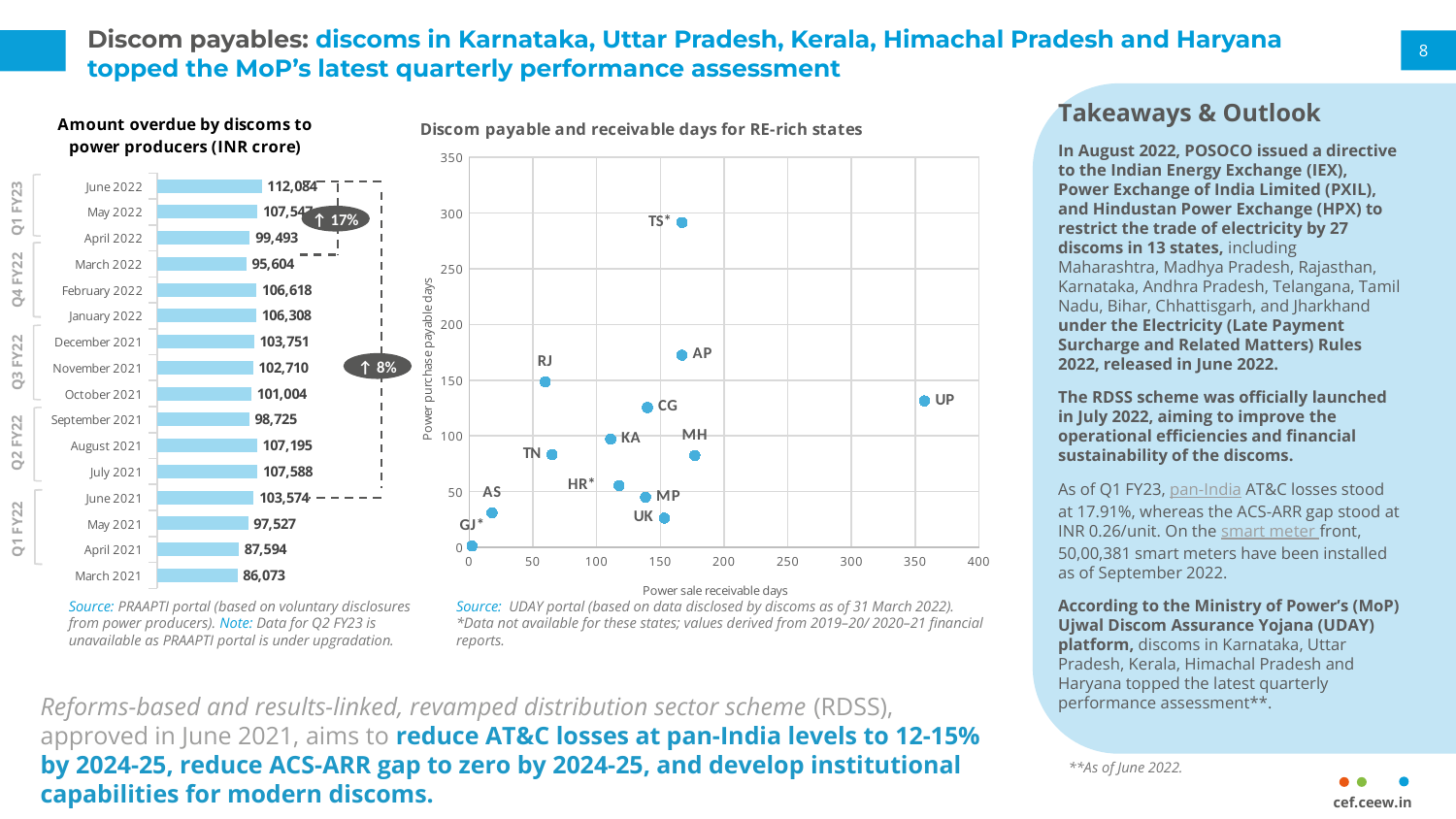

# Discom payables: discoms in Karnataka, Uttar Pradesh, Kerala, Himachal Pradesh and Haryana topped the MoP’s latest quarterly performance assessment
8
Takeaways & Outlook
In August 2022, POSOCO issued a directive to the Indian Energy Exchange (IEX), Power Exchange of India Limited (PXIL), and Hindustan Power Exchange (HPX) to restrict the trade of electricity by 27 discoms in 13 states, including Maharashtra, Madhya Pradesh, Rajasthan, Karnataka, Andhra Pradesh, Telangana, Tamil Nadu, Bihar, Chhattisgarh, and Jharkhand under the Electricity (Late Payment Surcharge and Related Matters) Rules 2022, released in June 2022.
The RDSS scheme was officially launched in July 2022, aiming to improve the operational efficiencies and financial sustainability of the discoms.
As of Q1 FY23, pan-India AT&C losses stood at 17.91%, whereas the ACS-ARR gap stood at INR 0.26/unit. On the smart meter front, 50,00,381 smart meters have been installed as of September 2022.
According to the Ministry of Power’s (MoP) Ujwal Discom Assurance Yojana (UDAY) platform, discoms in Karnataka, Uttar Pradesh, Kerala, Himachal Pradesh and Haryana topped the latest quarterly performance assessment**.

### Chart: Amount overdue by discoms to power producers (INR crore)

| Category | Amount overdue (INR crore) |
|---|---|
| 44713 | 112084.0 |
| 44682 | 107547.0 |
| 44652 | 99493.0 |
| 44621 | 95604.0 |
| 44593 | 106618.0 |
| 44562 | 106308.0 |
| 44531 | 103751.0 |
| 44501 | 102710.0 |
| 44470 | 101004.0 |
| 44440 | 98725.0 |
| 44409 | 107195.0 |
| 44378 | 107588.0 |
| 44348 | 103574.0 |
| 44317 | 97527.0 |
| 44287 | 87594.0 |
| 44256 | 86073.0 |

### Chart: Discom payable and receivable days for RE-rich states

| Category | Y-Values |
|---|---|
Q1 FY23
↑ 17%

Q4 FY22

Q3 FY22
↑ 8%

Q2 FY22

Q1 FY22
Source: PRAAPTI portal (based on voluntary disclosures from power producers). Note: Data for Q2 FY23 is unavailable as PRAAPTI portal is under upgradation.
Source:  UDAY portal (based on data disclosed by discoms as of 31 March 2022).
*Data not available for these states; values derived from 2019–20/ 2020–21 financial reports.
Reforms-based and results-linked, revamped distribution sector scheme (RDSS), approved in June 2021, aims to reduce AT&C losses at pan-India levels to 12-15% by 2024-25, reduce ACS-ARR gap to zero by 2024-25, and develop institutional capabilities for modern discoms.
**As of June 2022.

cef.ceew.in